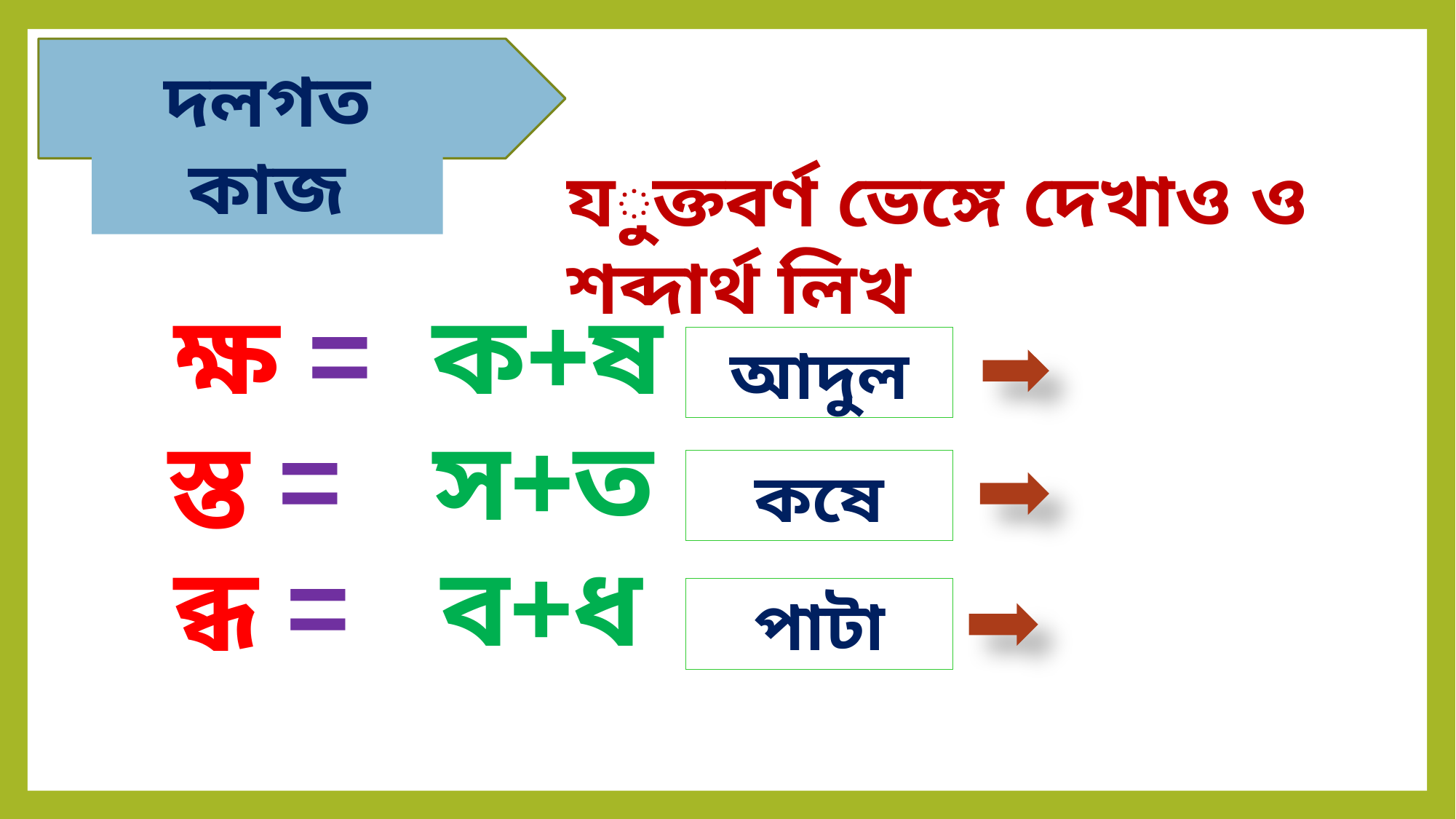

দলগত কাজ
যুক্তবর্ণ ভেঙ্গে দেখাও ও শব্দার্থ লিখ
   ক্ষ =  ক+ষ
আদুল

  স্ত =   স+ত
কষে

 ব্ধ =   ব+ধ
পাটা